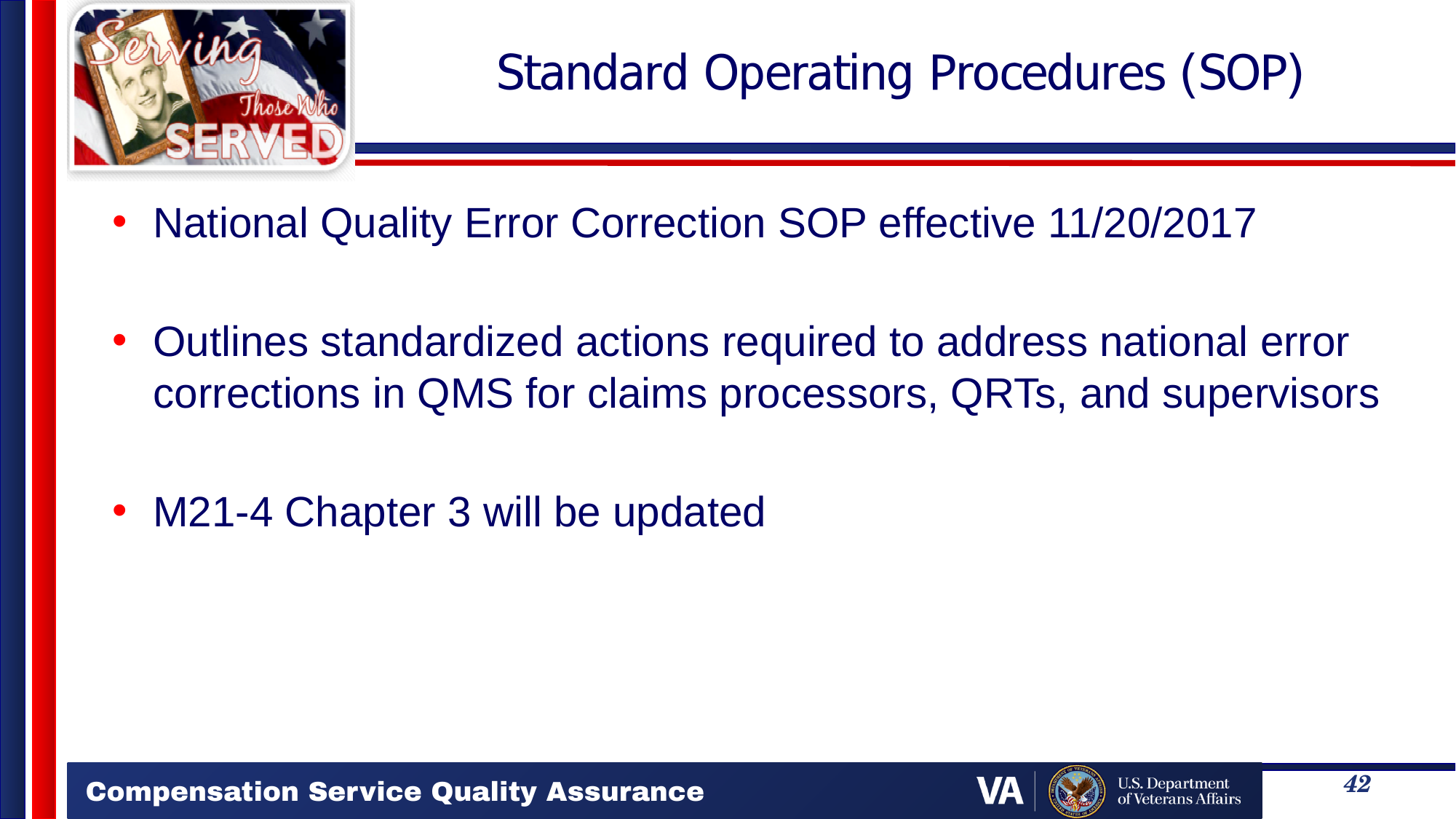

# Standard Operating Procedures (SOP)
National Quality Error Correction SOP effective 11/20/2017

Outlines standardized actions required to address national error corrections in QMS for claims processors, QRTs, and supervisors

M21-4 Chapter 3 will be updated
42